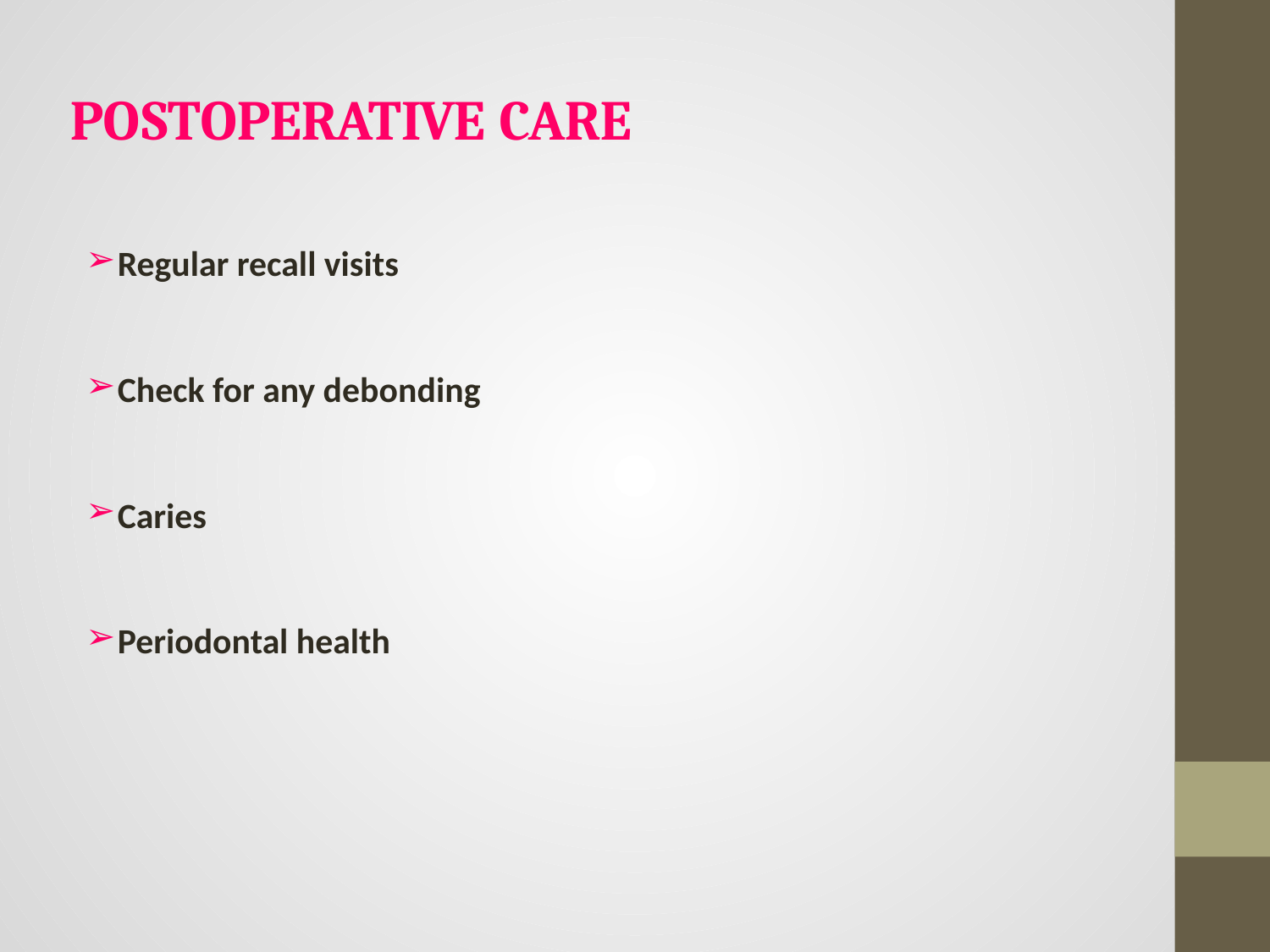

# POSTOPERATIVE CARE
Regular recall visits

Check for any debonding

Caries

Periodontal health